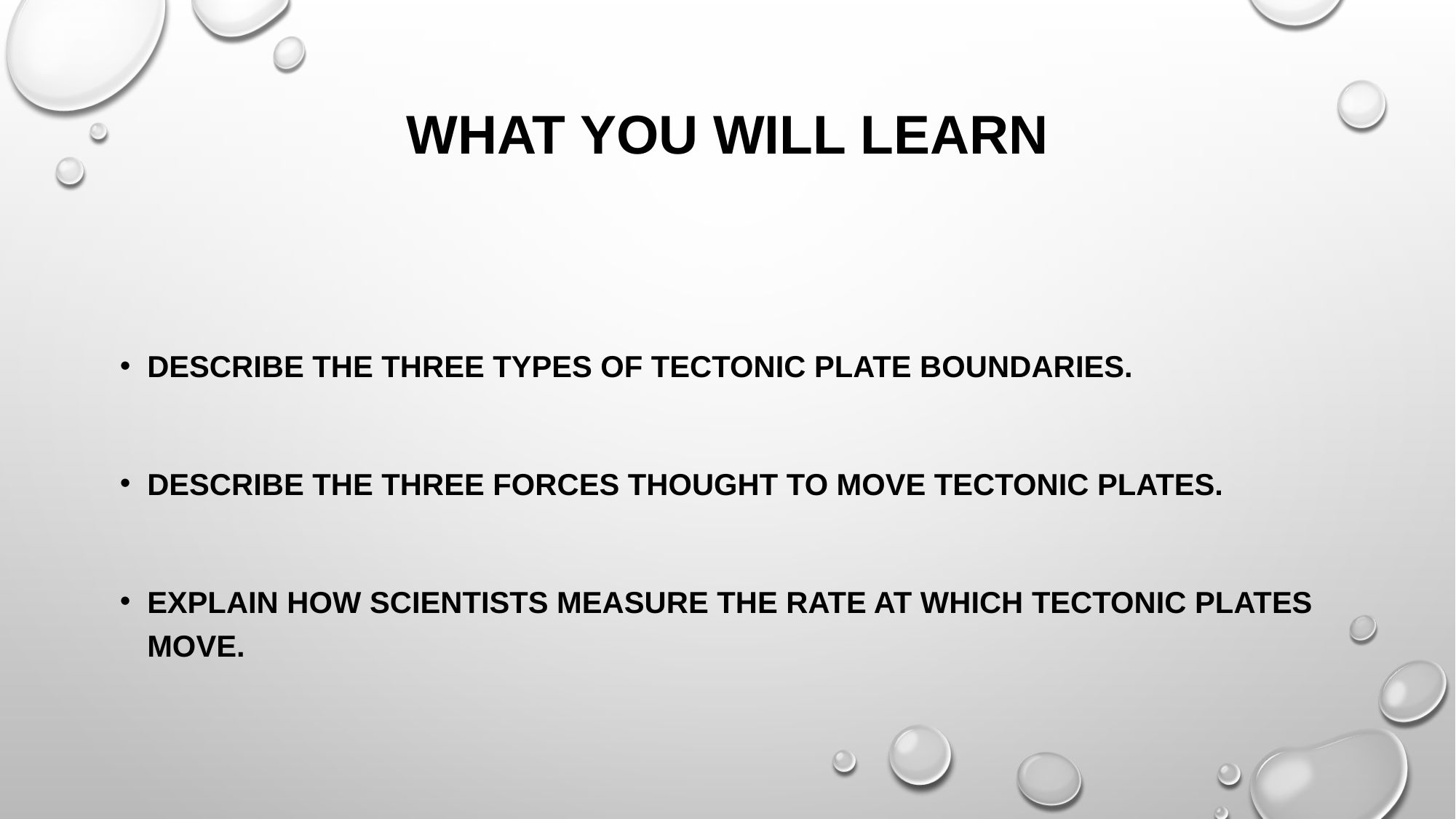

# What You Will Learn

Describe the three types of tectonic plate boundaries.

Describe the three forces thought to move tectonic plates.

Explain how scientists measure the rate at which tectonic plates move.